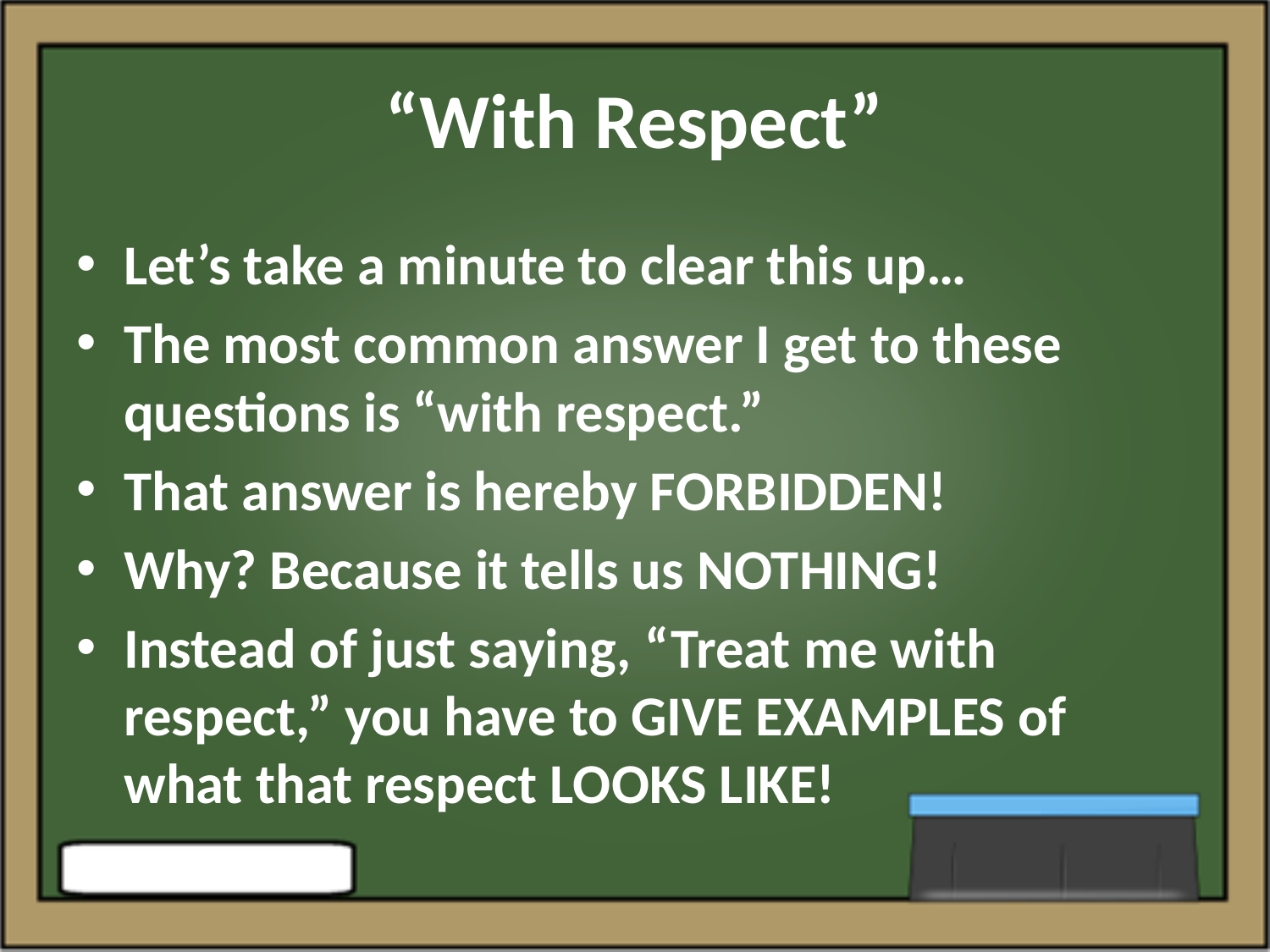

# “With Respect”
Let’s take a minute to clear this up…
The most common answer I get to these questions is “with respect.”
That answer is hereby FORBIDDEN!
Why? Because it tells us NOTHING!
Instead of just saying, “Treat me with respect,” you have to GIVE EXAMPLES of what that respect LOOKS LIKE!